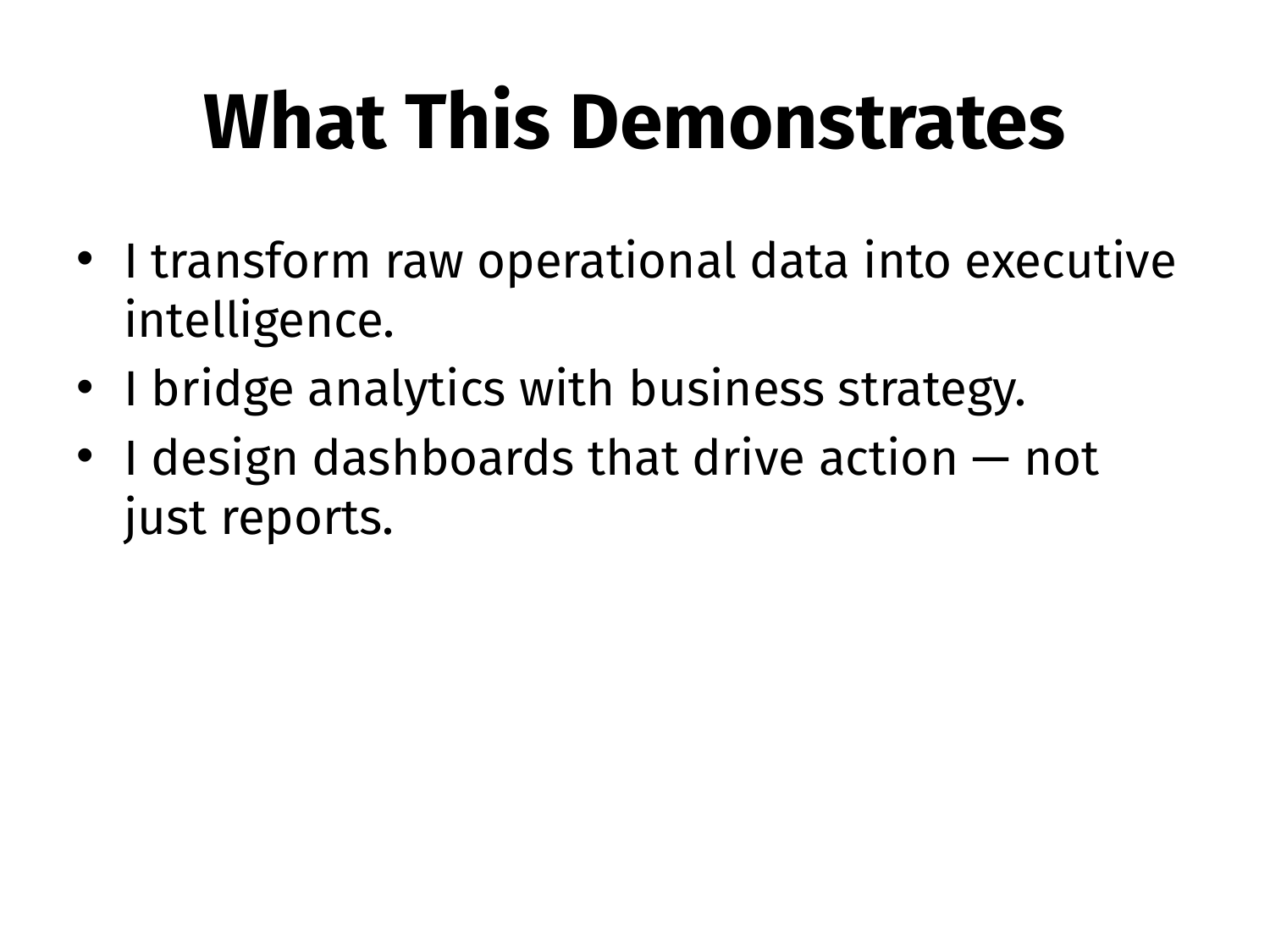

# What This Demonstrates
I transform raw operational data into executive intelligence.
I bridge analytics with business strategy.
I design dashboards that drive action — not just reports.